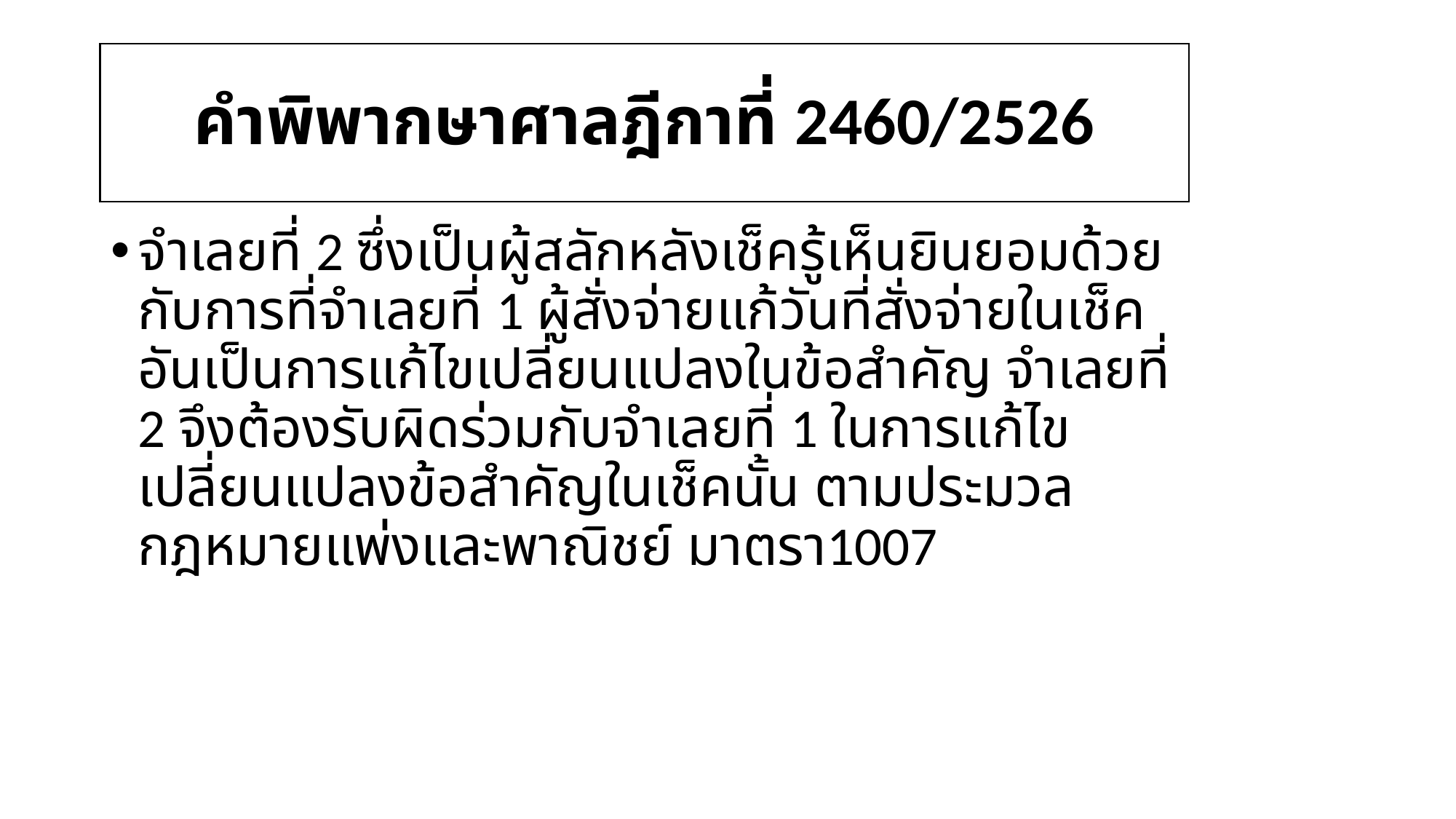

# คำพิพากษาศาลฎีกาที่ 2460/2526
จำเลยที่ 2 ซึ่งเป็นผู้สลักหลังเช็ครู้เห็นยินยอมด้วยกับการที่จำเลยที่ 1 ผู้สั่งจ่ายแก้วันที่สั่งจ่ายในเช็คอันเป็นการแก้ไขเปลี่ยนแปลงในข้อสำคัญ จำเลยที่ 2 จึงต้องรับผิดร่วมกับจำเลยที่ 1 ในการแก้ไขเปลี่ยนแปลงข้อสำคัญในเช็คนั้น ตามประมวลกฎหมายแพ่งและพาณิชย์ มาตรา1007